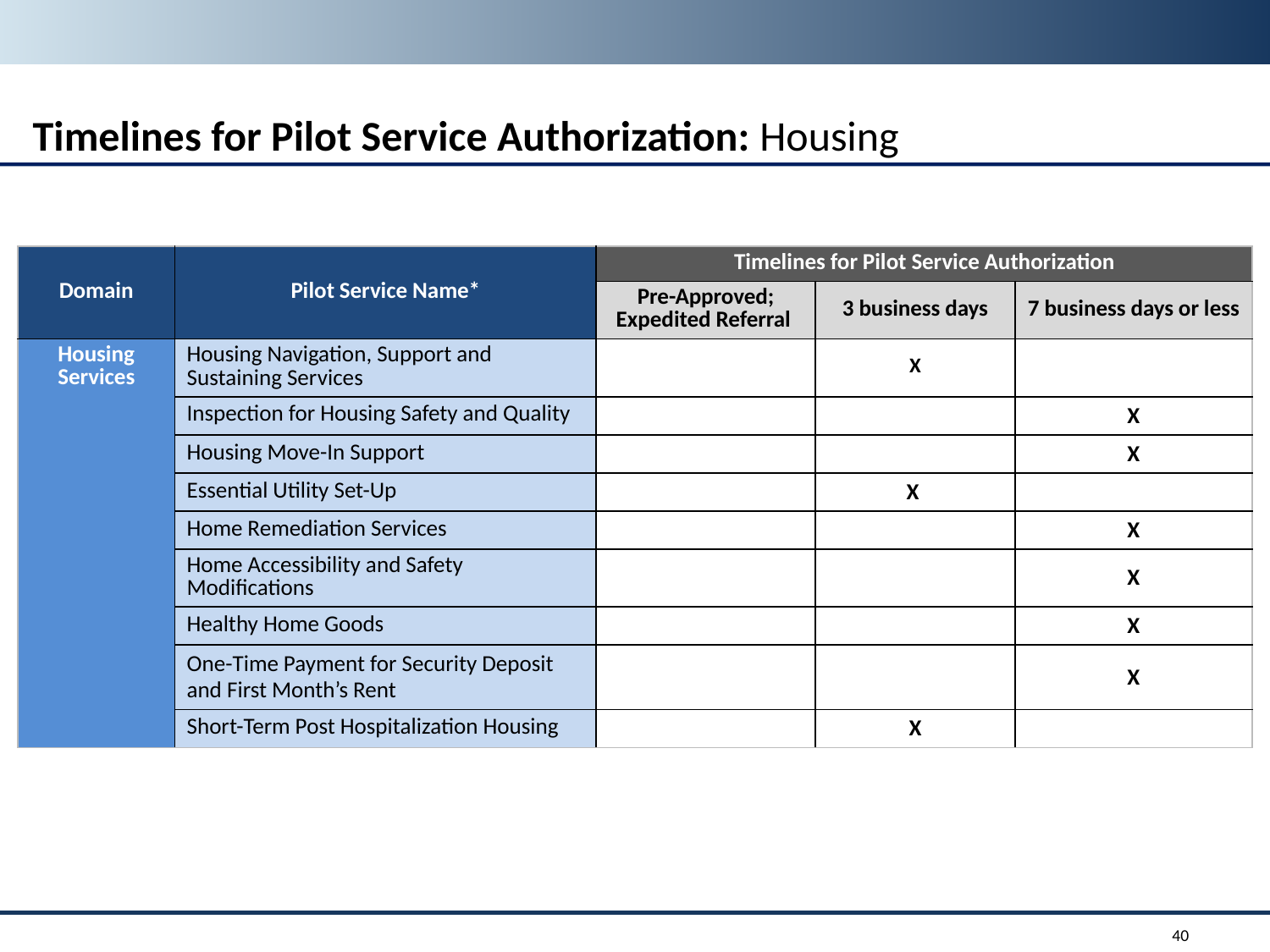

# Timelines for Pilot Service Authorization: Housing
| Domain | Pilot Service Name\* | Timelines for Pilot Service Authorization |  |  |
| --- | --- | --- | --- | --- |
|  |  | Pre-Approved; Expedited Referral | 3 business days | 7 business days or less |
| Housing Services | Housing Navigation, Support and Sustaining Services |  | X |  |
|  | Inspection for Housing Safety and Quality |  |  | X |
|  | Housing Move-In Support |  |  | X |
|  | Essential Utility Set-Up |  | X |  |
|  | Home Remediation Services |  |  | X |
|  | Home Accessibility and Safety Modifications |  |  | X |
|  | Healthy Home Goods |  |  | X |
|  | One-Time Payment for Security Deposit and First Month’s Rent |  |  | X |
|  | Short-Term Post Hospitalization Housing |  | X |  |
40